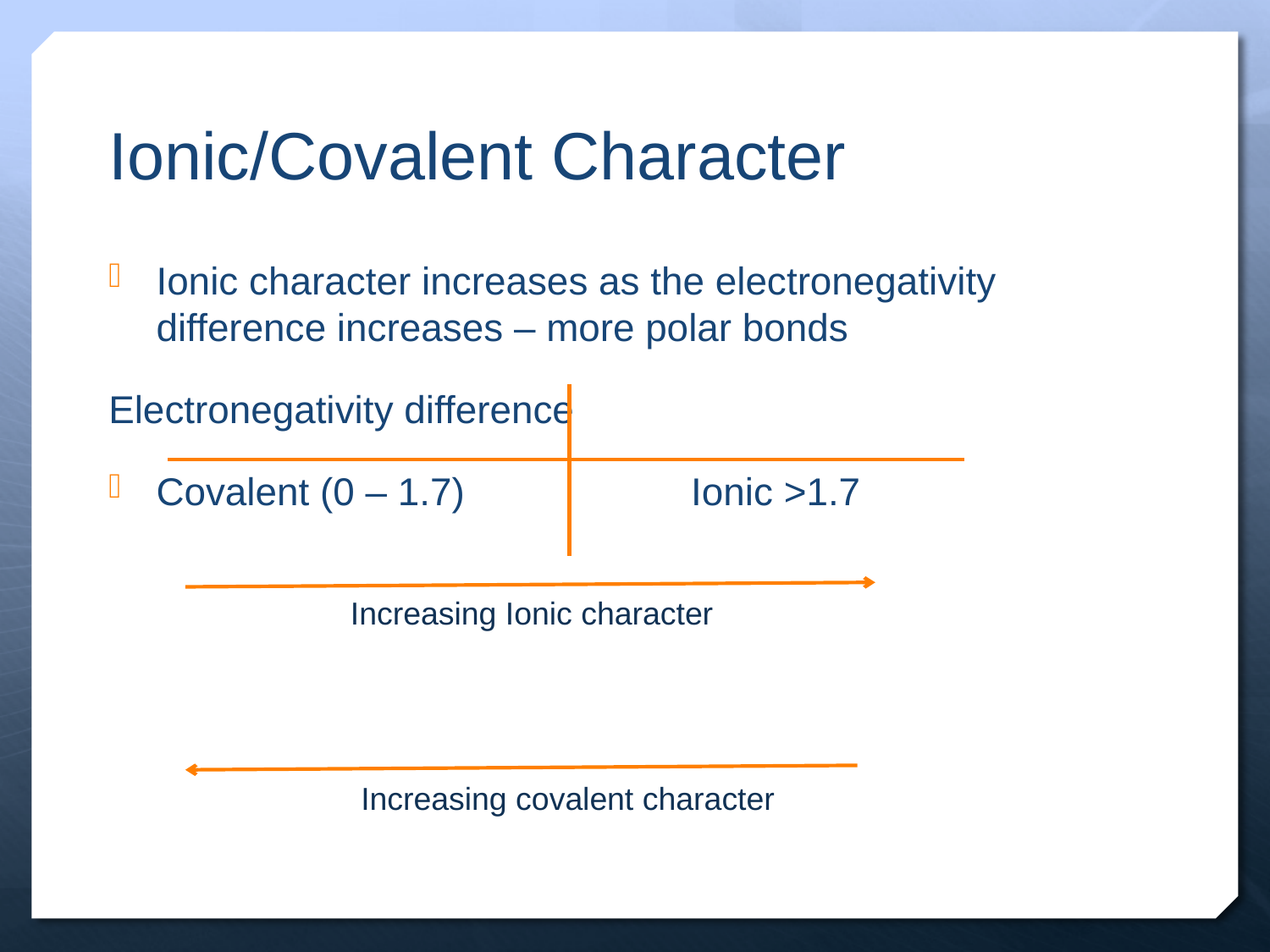

Ionic/Covalent Character
Ionic character increases as the electronegativity difference increases – more polar bonds
Electronegativity difference
Covalent (0 – 1.7)                     Ionic >1.7

Increasing Ionic character
Increasing covalent character